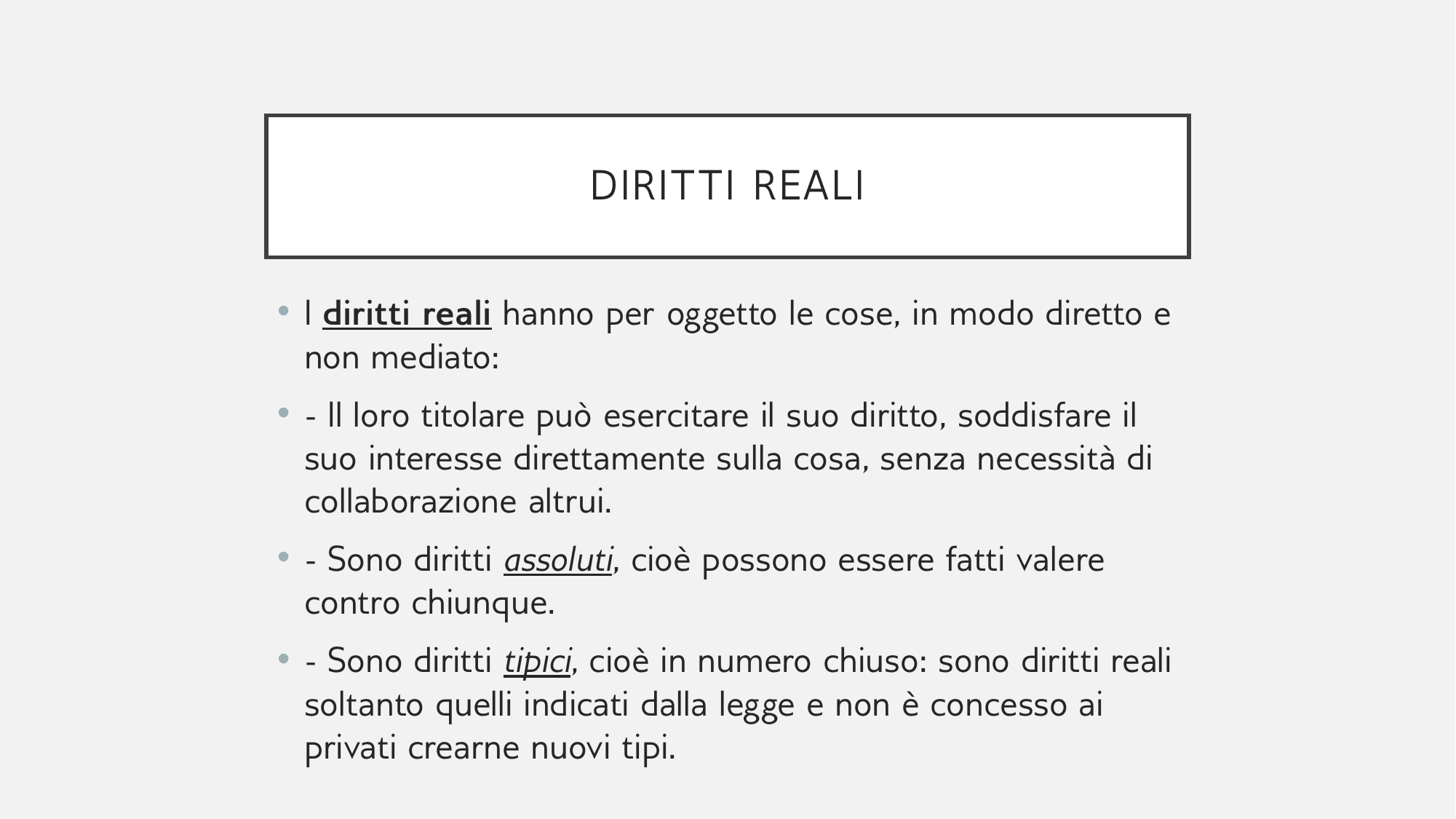

# DIRITTI REALI
I diritti reali hanno per oggetto le cose, in modo diretto e non mediato:
- Il loro titolare può esercitare il suo diritto, soddisfare il suo interesse direttamente sulla cosa, senza necessità di collaborazione altrui.
- Sono diritti assoluti, cioè possono essere fatti valere contro chiunque.
- Sono diritti tipici, cioè in numero chiuso: sono diritti reali soltanto quelli indicati dalla legge e non è concesso ai privati crearne nuovi tipi.